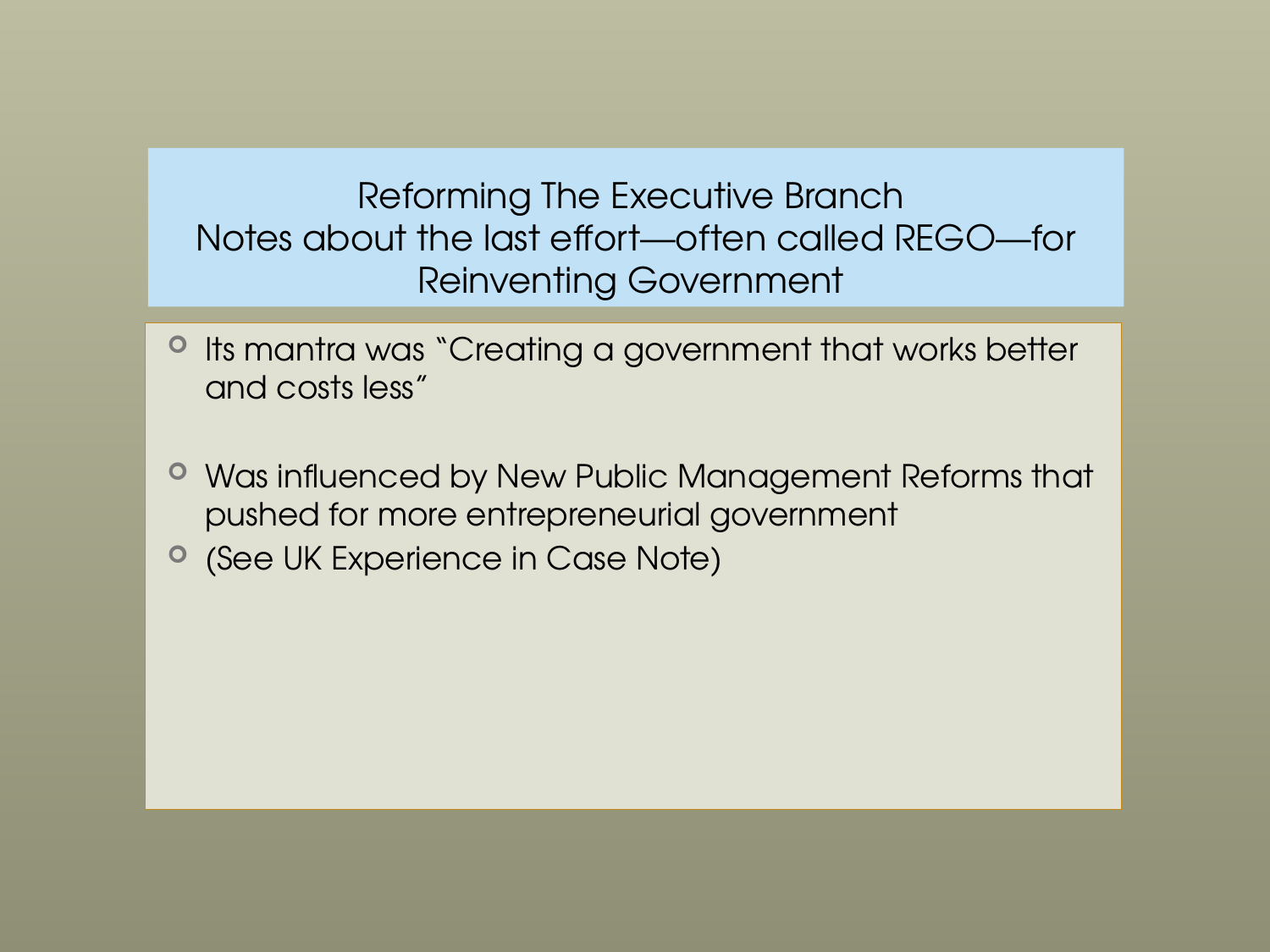

# Reforming The Executive Branch Notes about the last effort—often called REGO—for Reinventing Government
Its mantra was “Creating a government that works better and costs less”

Was influenced by New Public Management Reforms that pushed for more entrepreneurial government
(See UK Experience in Case Note)